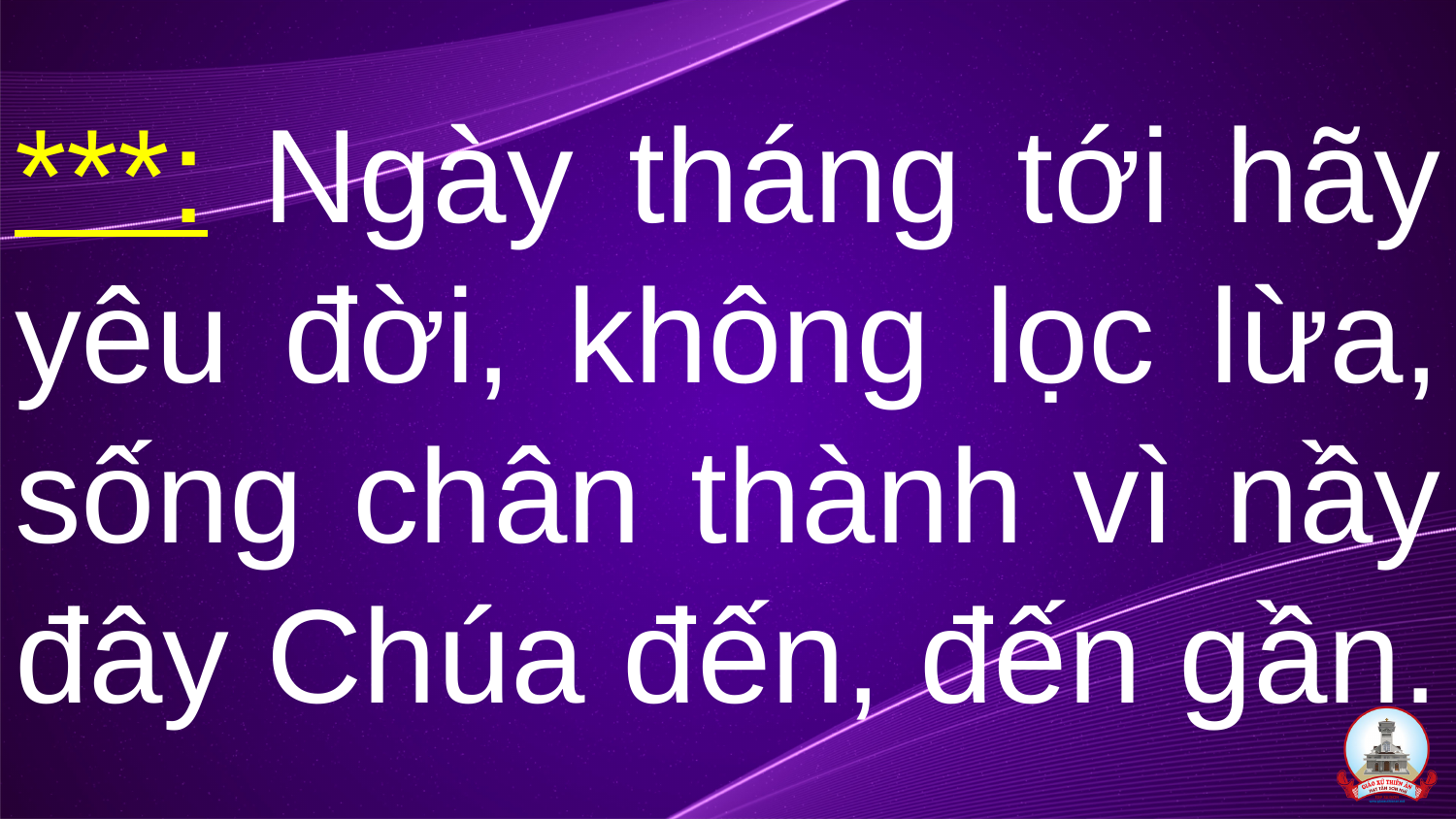

# ***: Ngày tháng tới hãy yêu đời, không lọc lừa, sống chân thành vì nầy đây Chúa đến, đến gần.